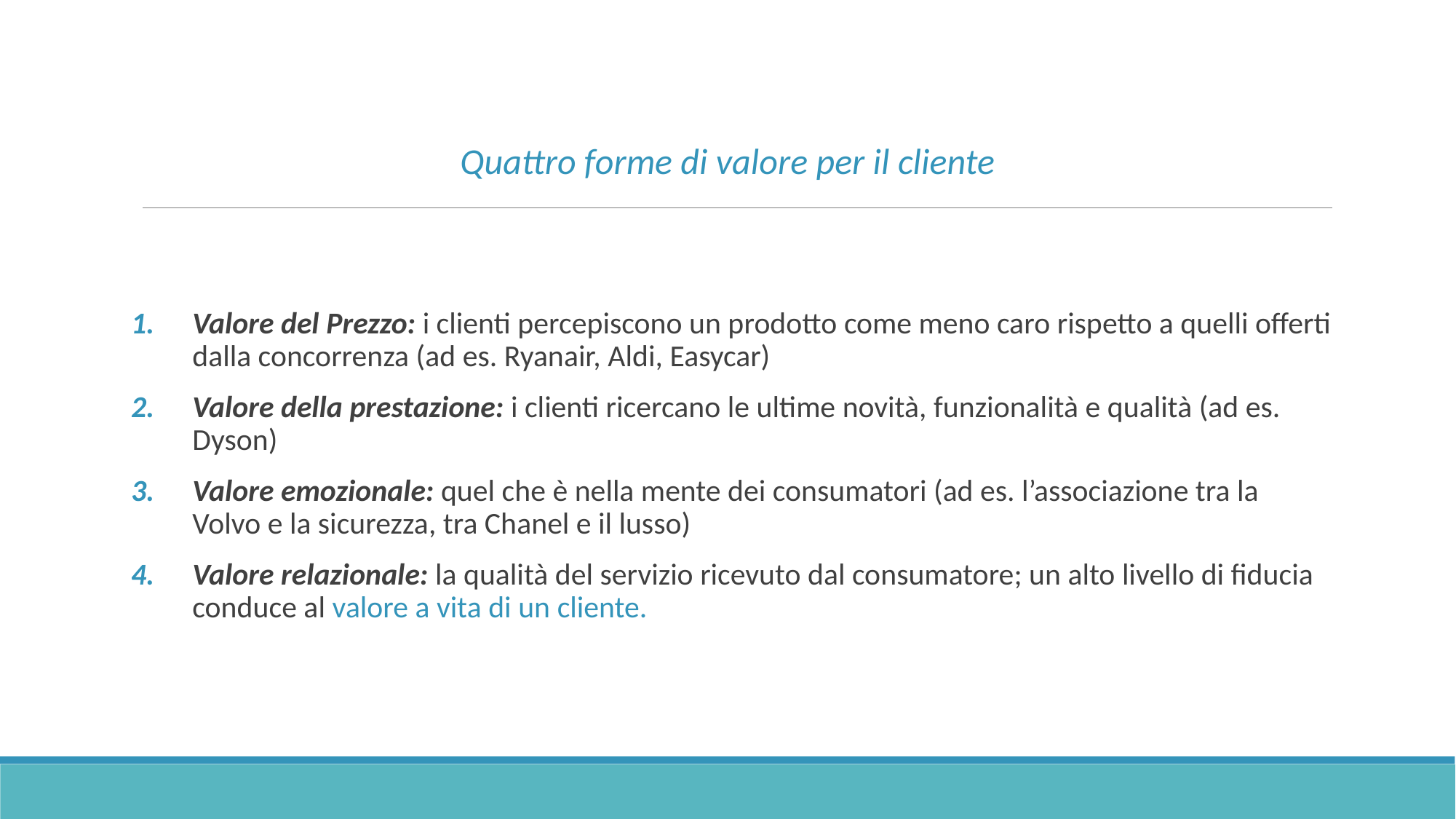

Quattro forme di valore per il cliente
Valore del Prezzo: i clienti percepiscono un prodotto come meno caro rispetto a quelli offerti dalla concorrenza (ad es. Ryanair, Aldi, Easycar)
Valore della prestazione: i clienti ricercano le ultime novità, funzionalità e qualità (ad es. Dyson)
Valore emozionale: quel che è nella mente dei consumatori (ad es. l’associazione tra la Volvo e la sicurezza, tra Chanel e il lusso)
Valore relazionale: la qualità del servizio ricevuto dal consumatore; un alto livello di fiducia conduce al valore a vita di un cliente.